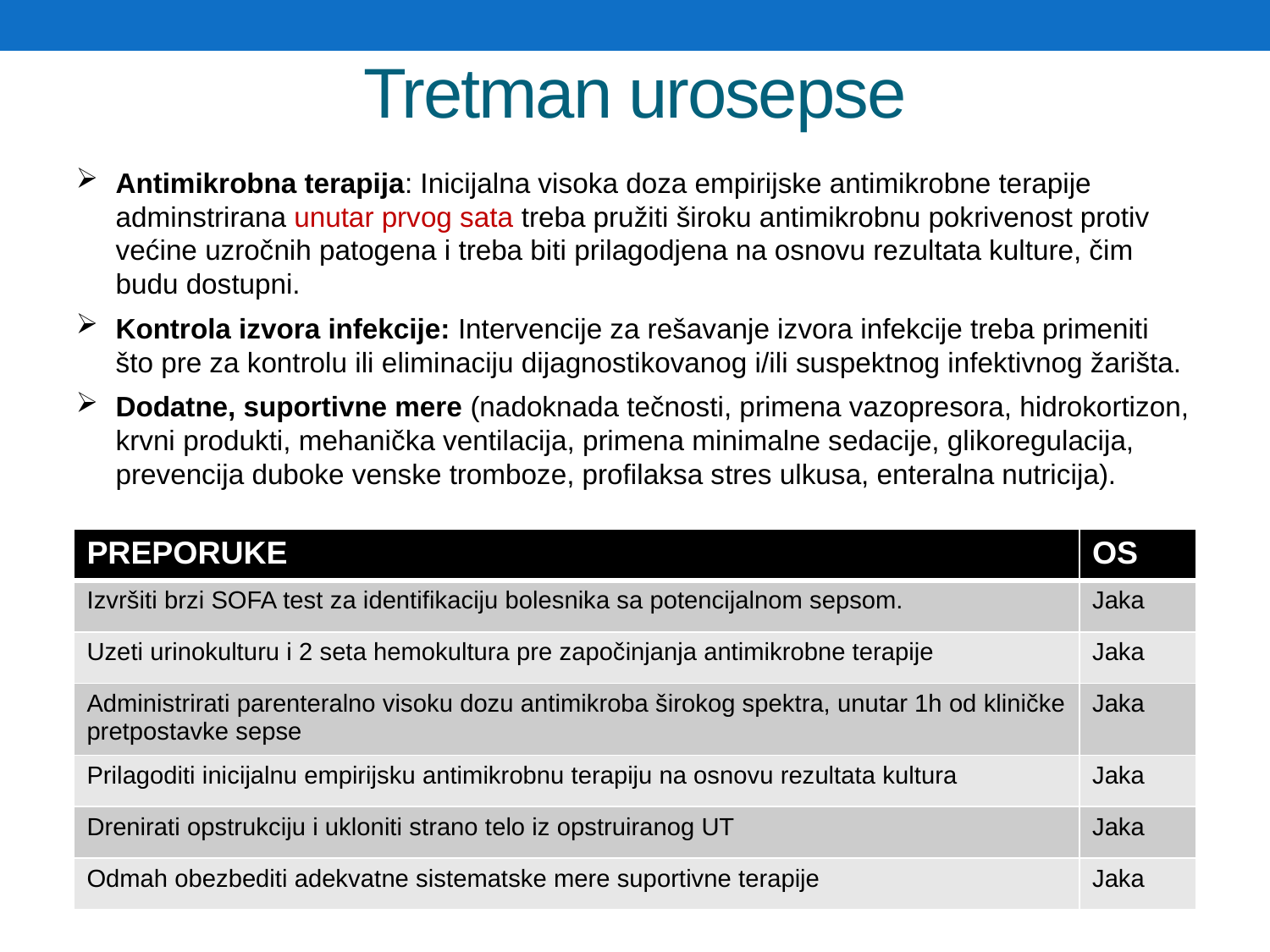

# Tretman urosepse
Antimikrobna terapija: Inicijalna visoka doza empirijske antimikrobne terapije  adminstrirana unutar prvog sata treba pružiti široku antimikrobnu pokrivenost protiv većine uzročnih patogena i treba biti prilagodjena na osnovu rezultata kulture, čim budu dostupni.
Kontrola izvora infekcije: Intervencije za rešavanje izvora infekcije treba primeniti što pre za kontrolu ili eliminaciju dijagnostikovanog i/ili suspektnog infektivnog žarišta.
Dodatne, suportivne mere (nadoknada tečnosti, primena vazopresora, hidrokortizon, krvni produkti, mehanička ventilacija, primena minimalne sedacije, glikoregulacija, prevencija duboke venske tromboze, profilaksa stres ulkusa, enteralna nutricija).
| PREPORUKE | OS |
| --- | --- |
| Izvršiti brzi SOFA test za identifikaciju bolesnika sa potencijalnom sepsom. | Jaka |
| Uzeti urinokulturu i 2 seta hemokultura pre započinjanja antimikrobne terapije | Jaka |
| Administrirati parenteralno visoku dozu antimikroba širokog spektra, unutar 1h od kliničke pretpostavke sepse | Jaka |
| Prilagoditi inicijalnu empirijsku antimikrobnu terapiju na osnovu rezultata kultura | Jaka |
| Drenirati opstrukciju i ukloniti strano telo iz opstruiranog UT | Jaka |
| Odmah obezbediti adekvatne sistematske mere suportivne terapije | Jaka |